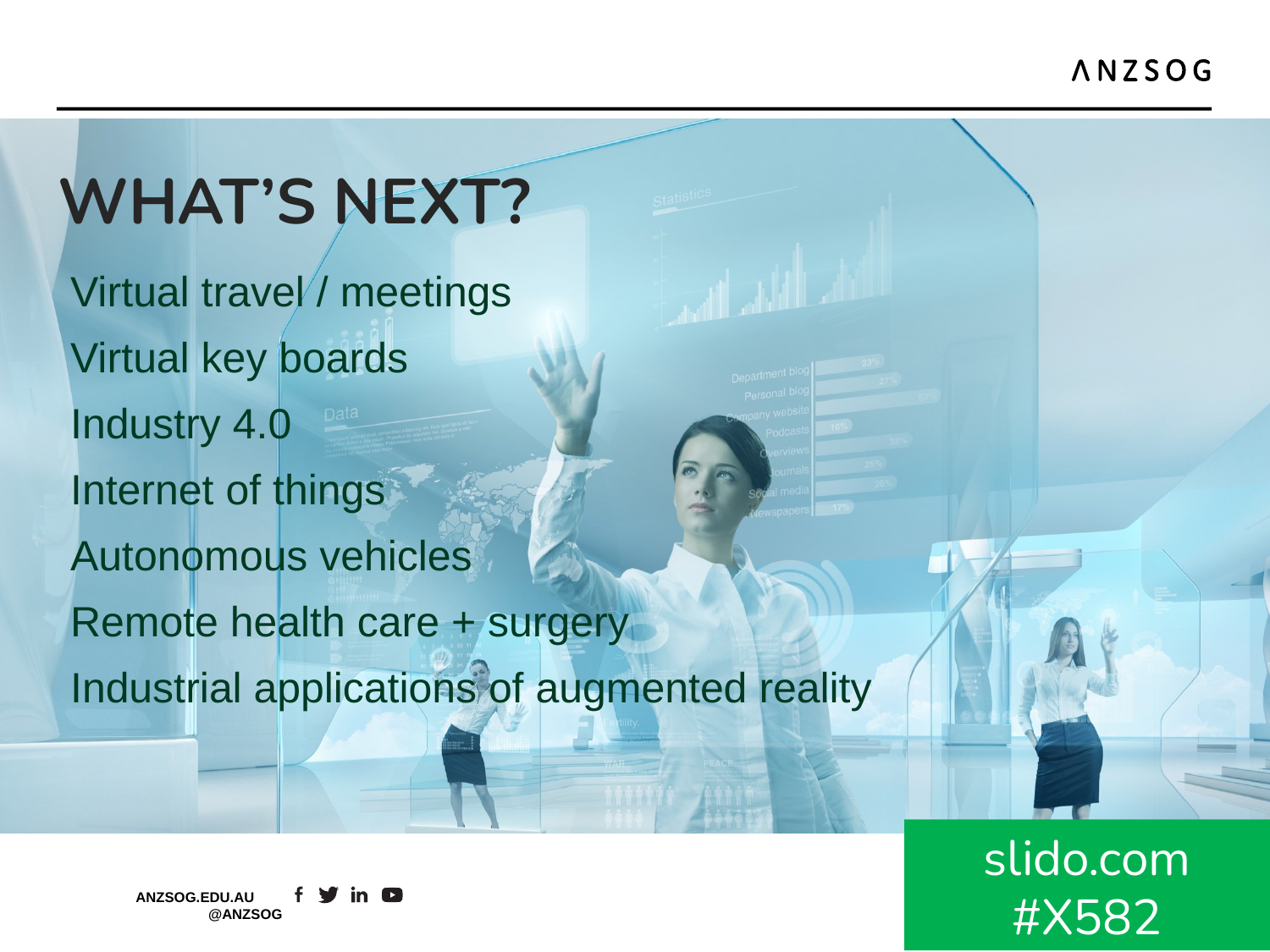

# What’s next?

Virtual travel / meetings
Virtual key boards
Industry 4.0
Internet of things
Autonomous vehicles
Remote health care + surgery
Industrial applications of augmented reality

slido.com
#X582